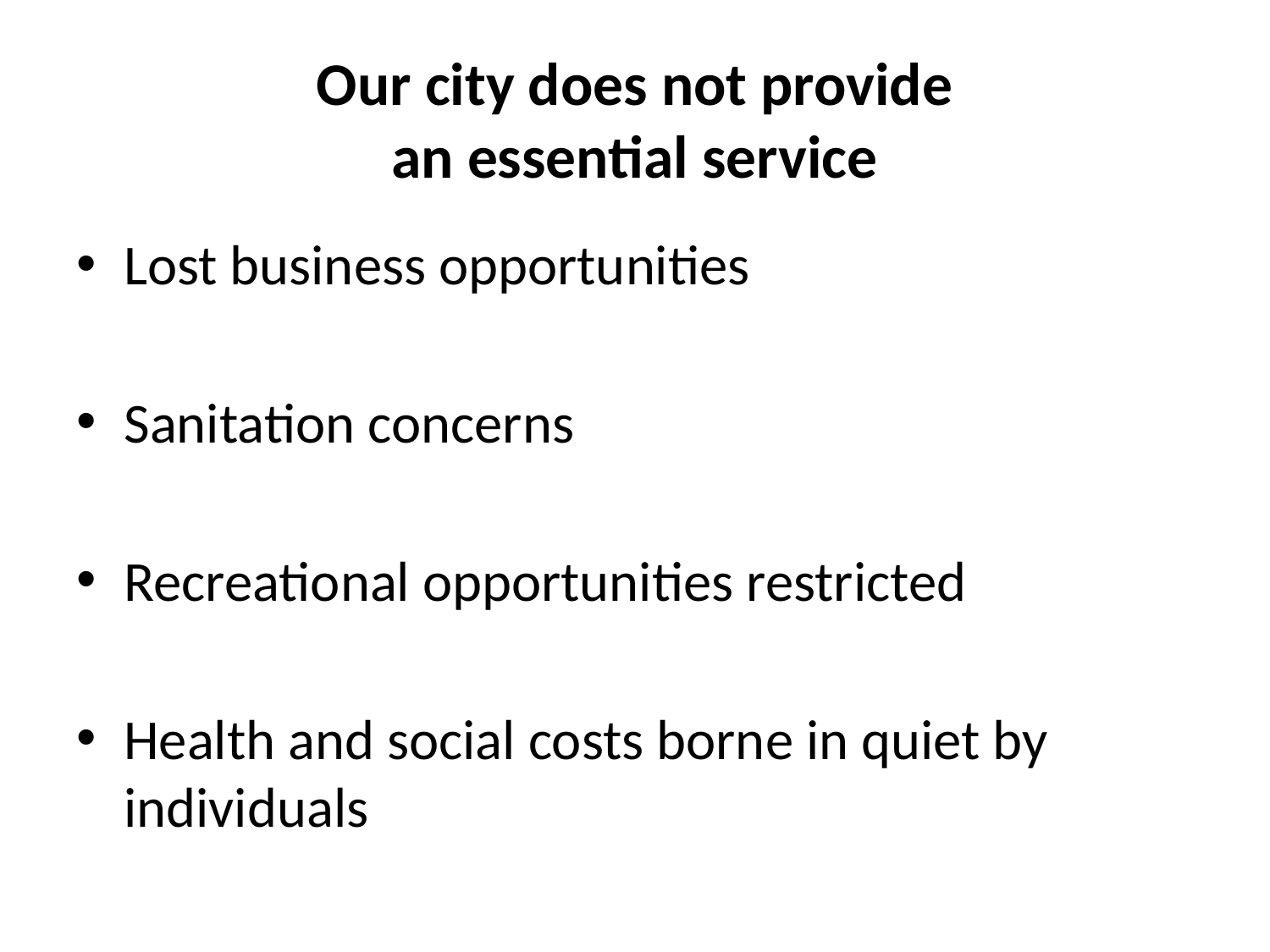

# Our city does not provide an essential service
Lost business opportunities

Sanitation concerns

Recreational opportunities restricted

Health and social costs borne in quiet by individuals